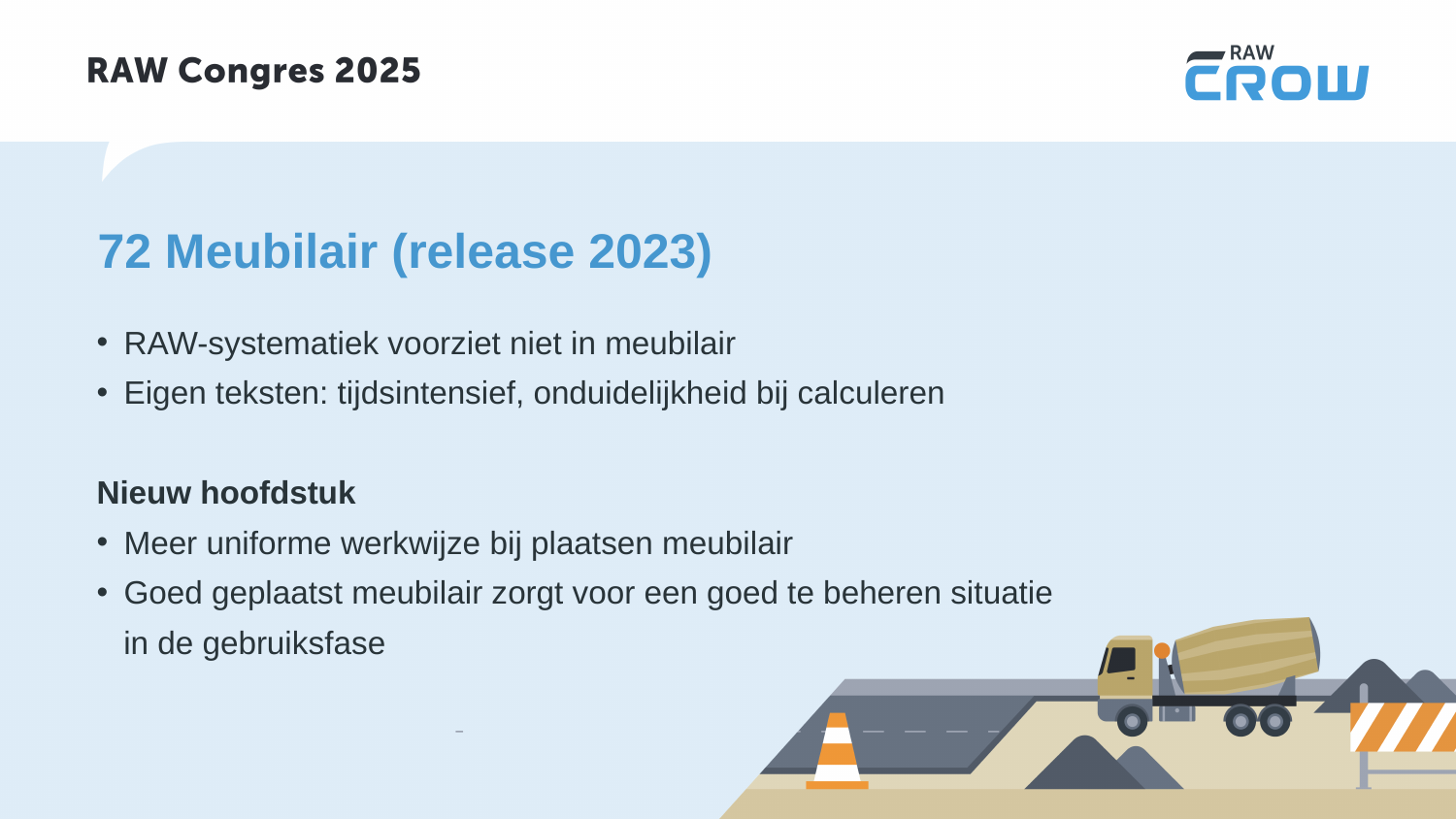

# 72 Meubilair (release 2023)
RAW-systematiek voorziet niet in meubilair
Eigen teksten: tijdsintensief, onduidelijkheid bij calculeren

Nieuw hoofdstuk
Meer uniforme werkwijze bij plaatsen meubilair
Goed geplaatst meubilair zorgt voor een goed te beheren situatie
   in de gebruiksfase